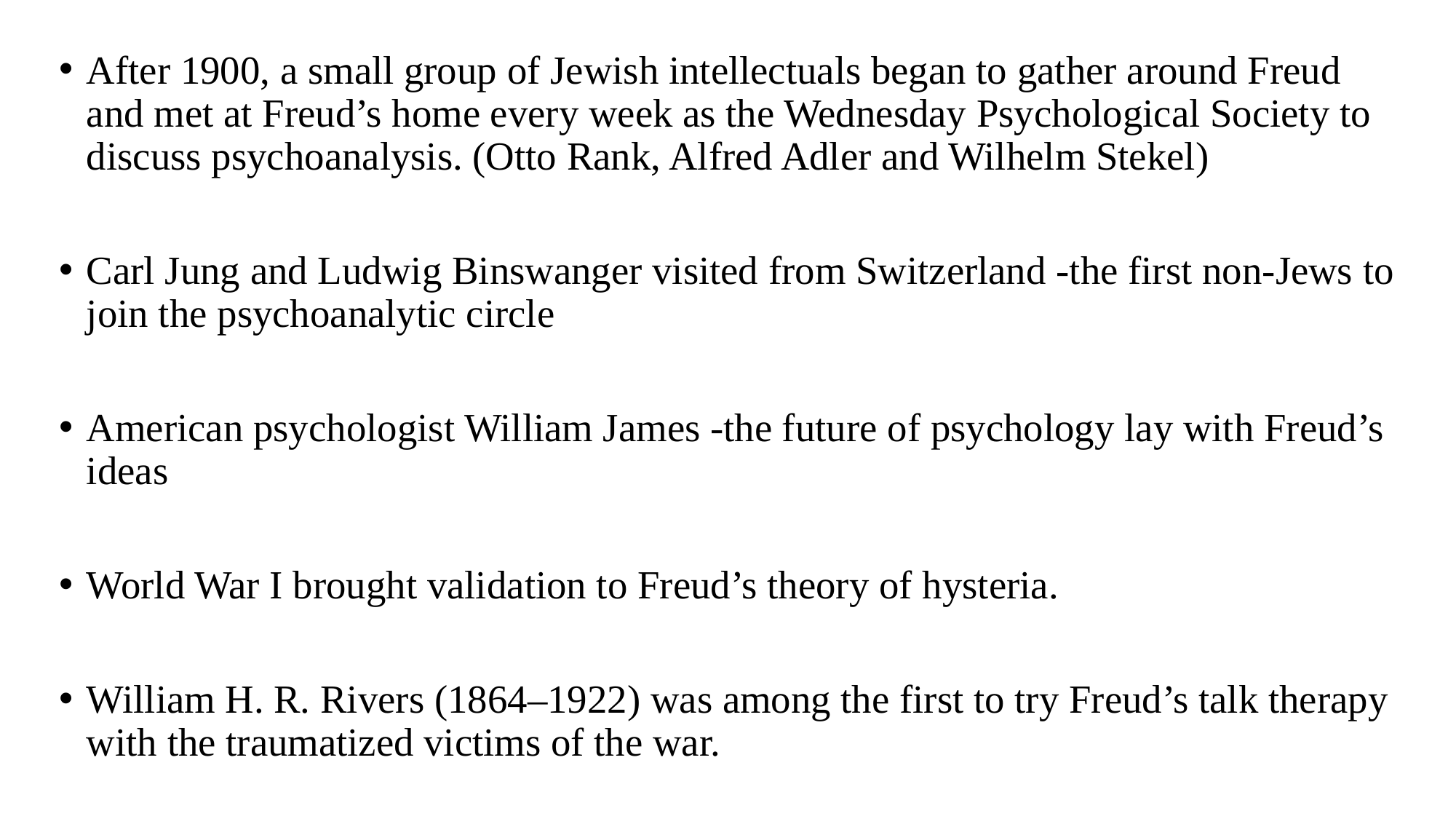

After 1900, a small group of Jewish intellectuals began to gather around Freud and met at Freud’s home every week as the Wednesday Psychological Society to discuss psychoanalysis. (Otto Rank, Alfred Adler and Wilhelm Stekel)

Carl Jung and Ludwig Binswanger visited from Switzerland -the first non-Jews to join the psychoanalytic circle

American psychologist William James -the future of psychology lay with Freud’s ideas

World War I brought validation to Freud’s theory of hysteria.

William H. R. Rivers (1864–1922) was among the first to try Freud’s talk therapy with the traumatized victims of the war.